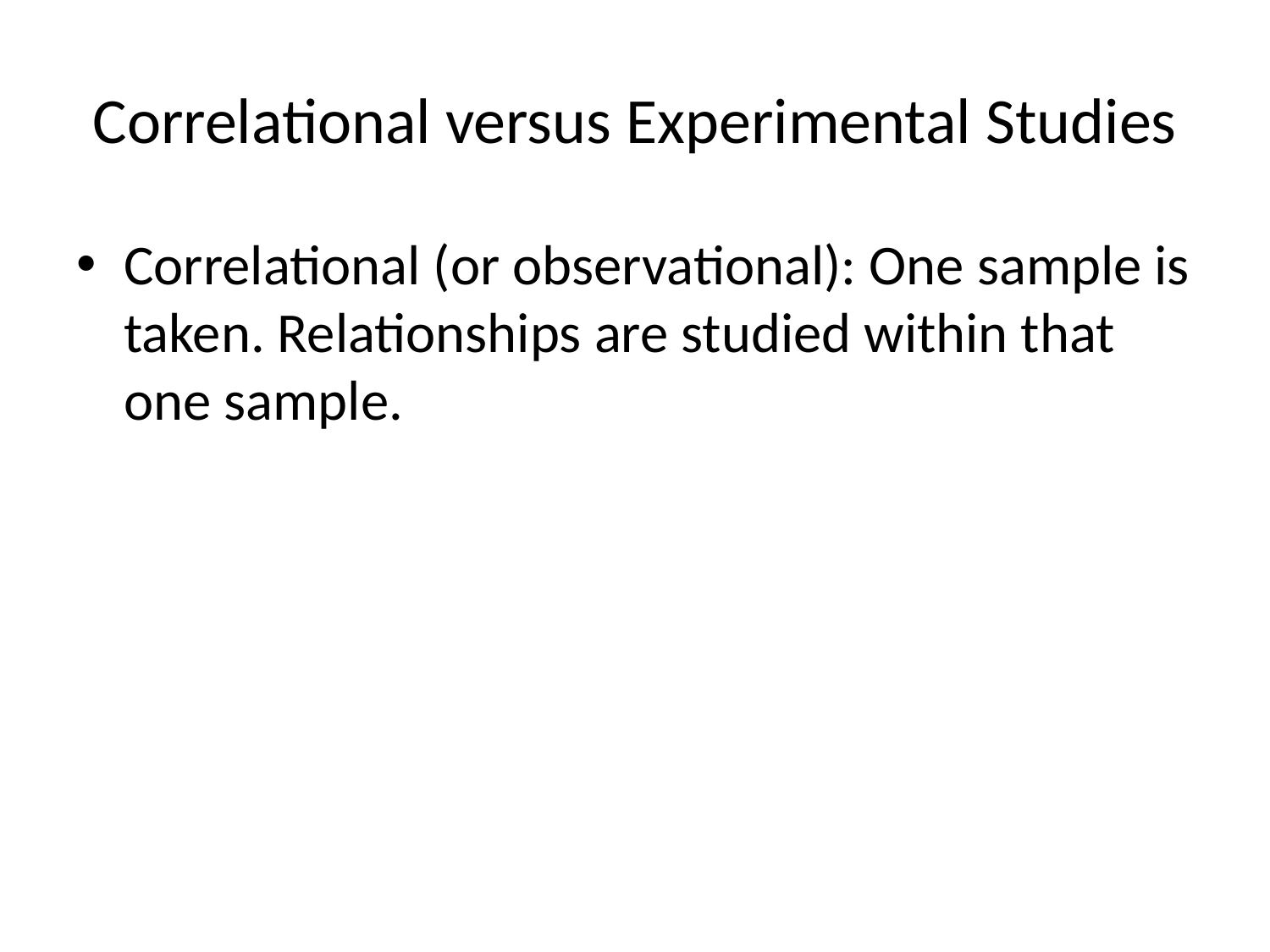

# Correlational versus Experimental Studies
Correlational (or observational): One sample is taken. Relationships are studied within that one sample.